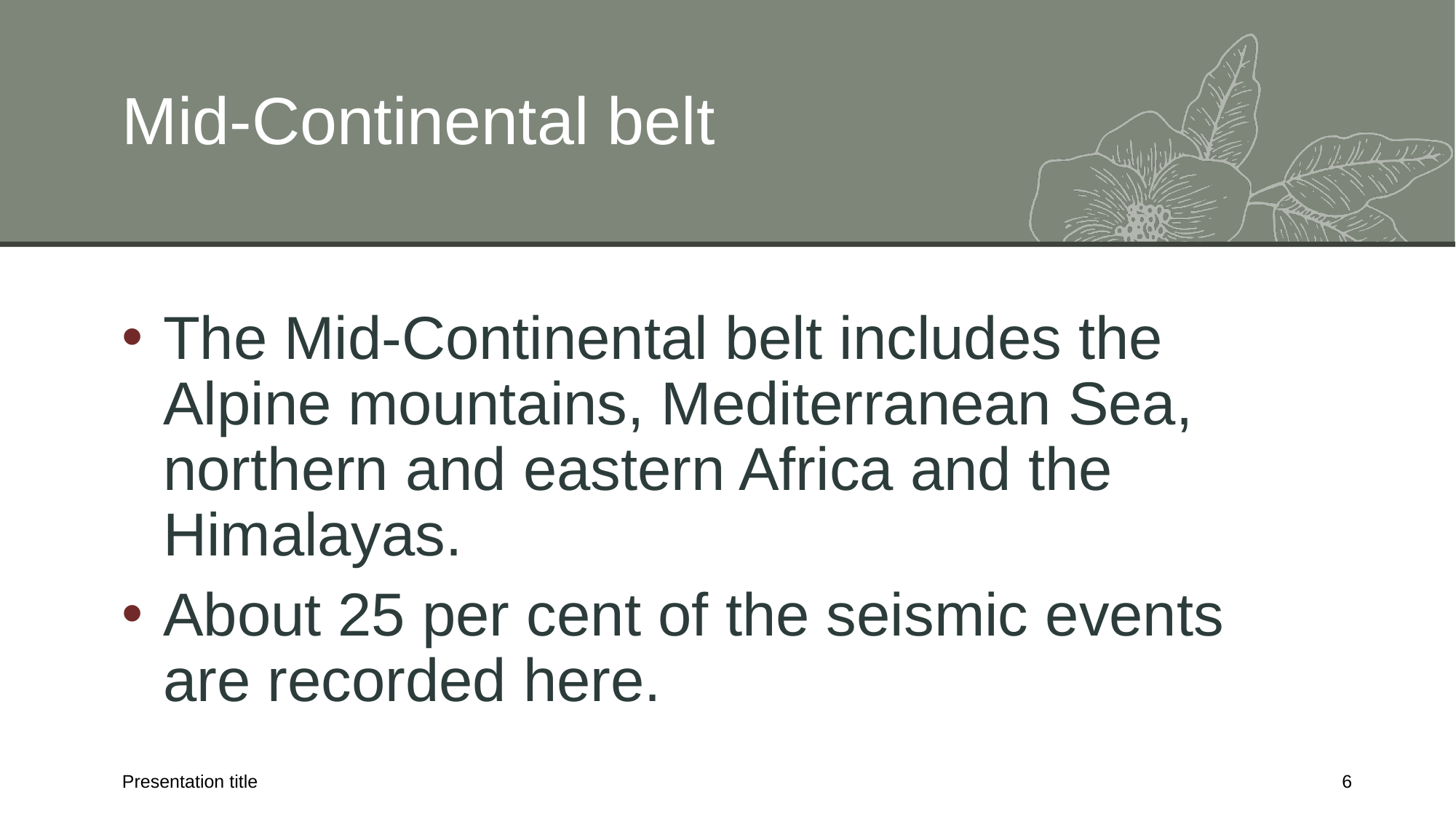

# Mid-Continental belt
The Mid-Continental belt includes the Alpine mountains, Mediterranean Sea, northern and eastern Africa and the Himalayas.
About 25 per cent of the seismic events are recorded here.
Presentation title
6